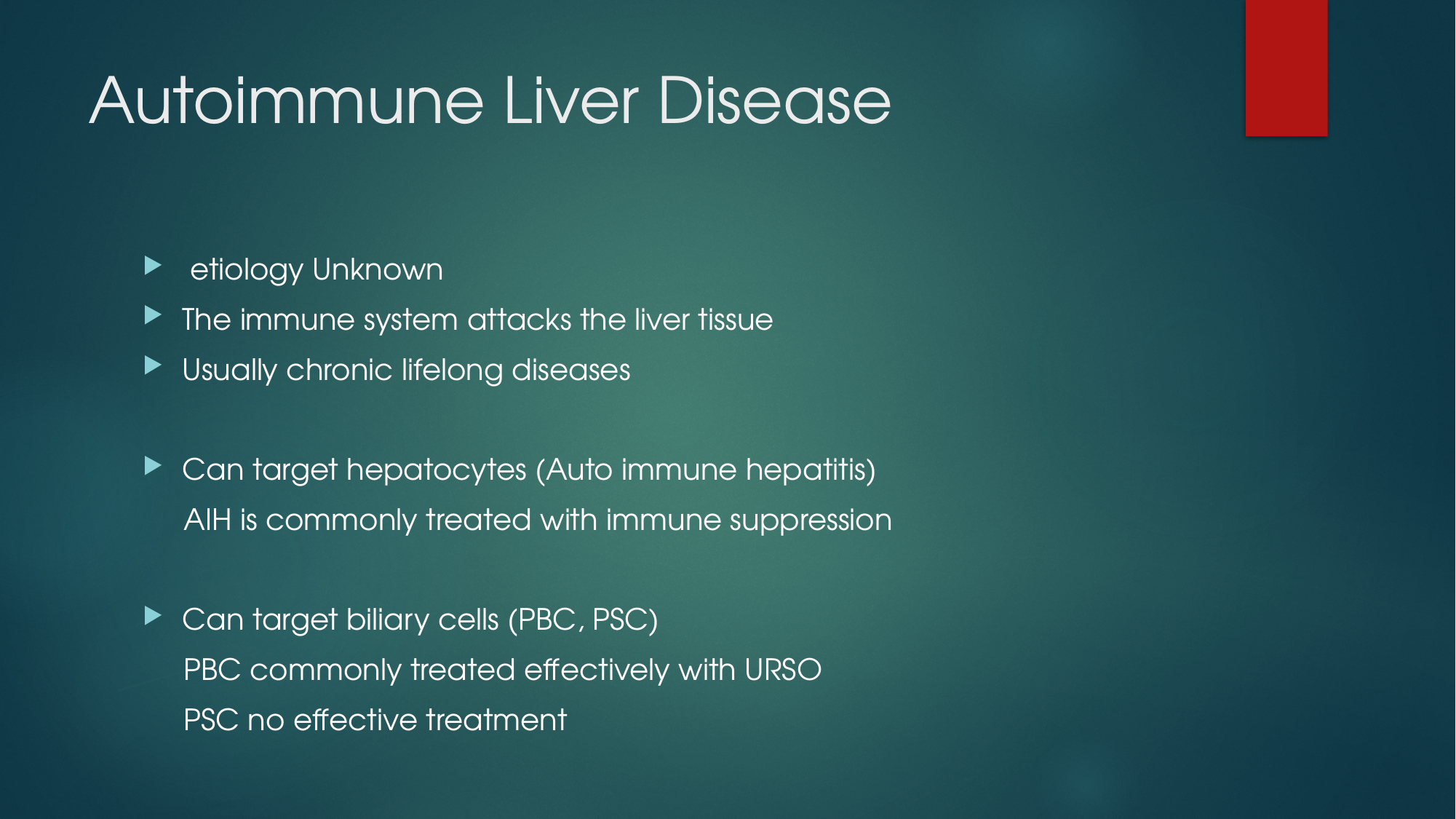

# Autoimmune Liver Disease
 etiology Unknown
The immune system attacks the liver tissue
Usually chronic lifelong diseases

Can target hepatocytes (Auto immune hepatitis)
     AIH is commonly treated with immune suppression

Can target biliary cells (PBC, PSC)
     PBC commonly treated effectively with URSO
     PSC no effective treatment